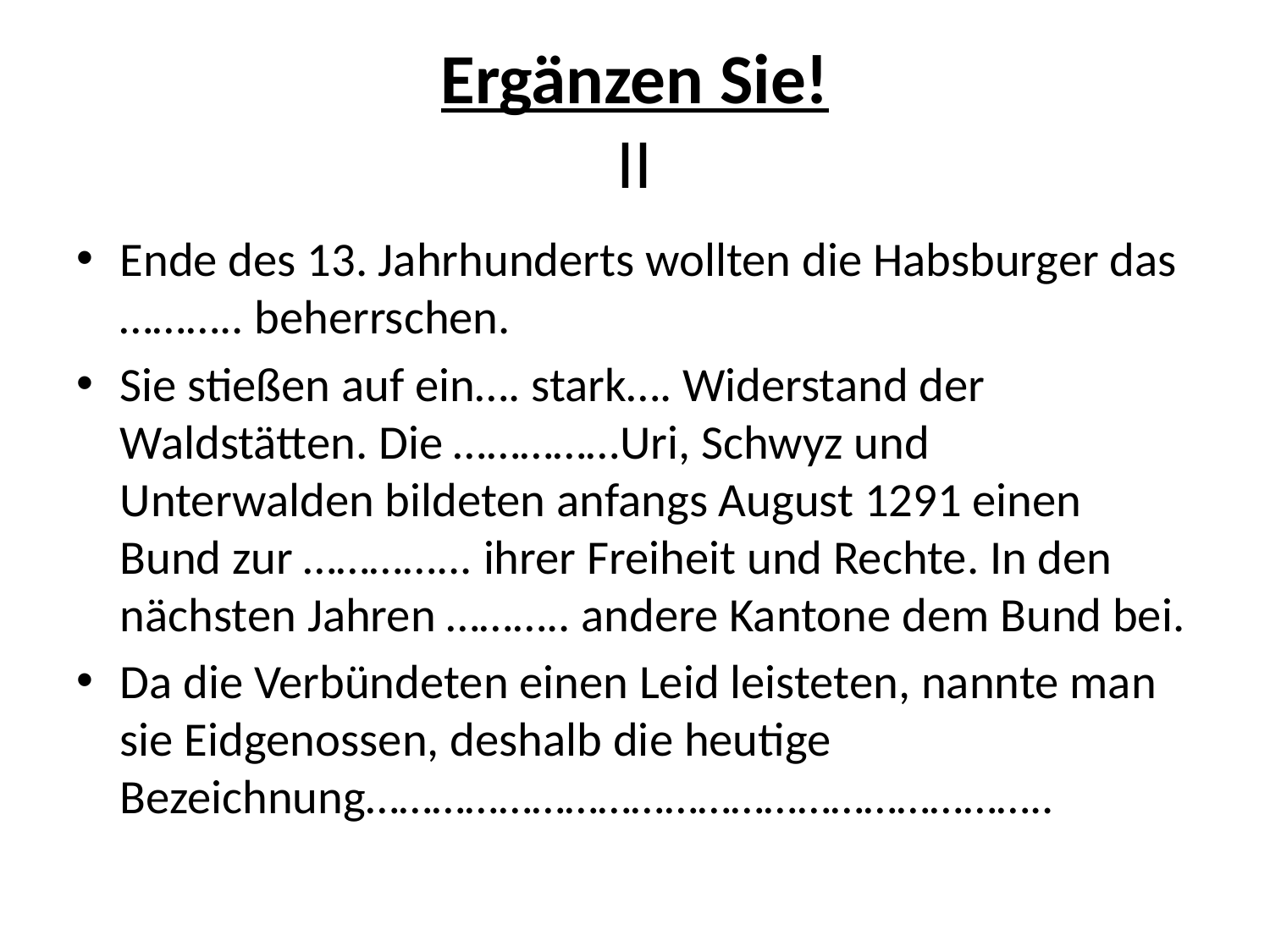

# Ergänzen Sie! II
Ende des 13. Jahrhunderts wollten die Habsburger das ……….. beherrschen.
Sie stießen auf ein…. stark…. Widerstand der Waldstätten. Die ……………Uri, Schwyz und Unterwalden bildeten anfangs August 1291 einen Bund zur …………... ihrer Freiheit und Rechte. In den nächsten Jahren ……….. andere Kantone dem Bund bei.
Da die Verbündeten einen Leid leisteten, nannte man sie Eidgenossen, deshalb die heutige Bezeichnung……………………………………………………..